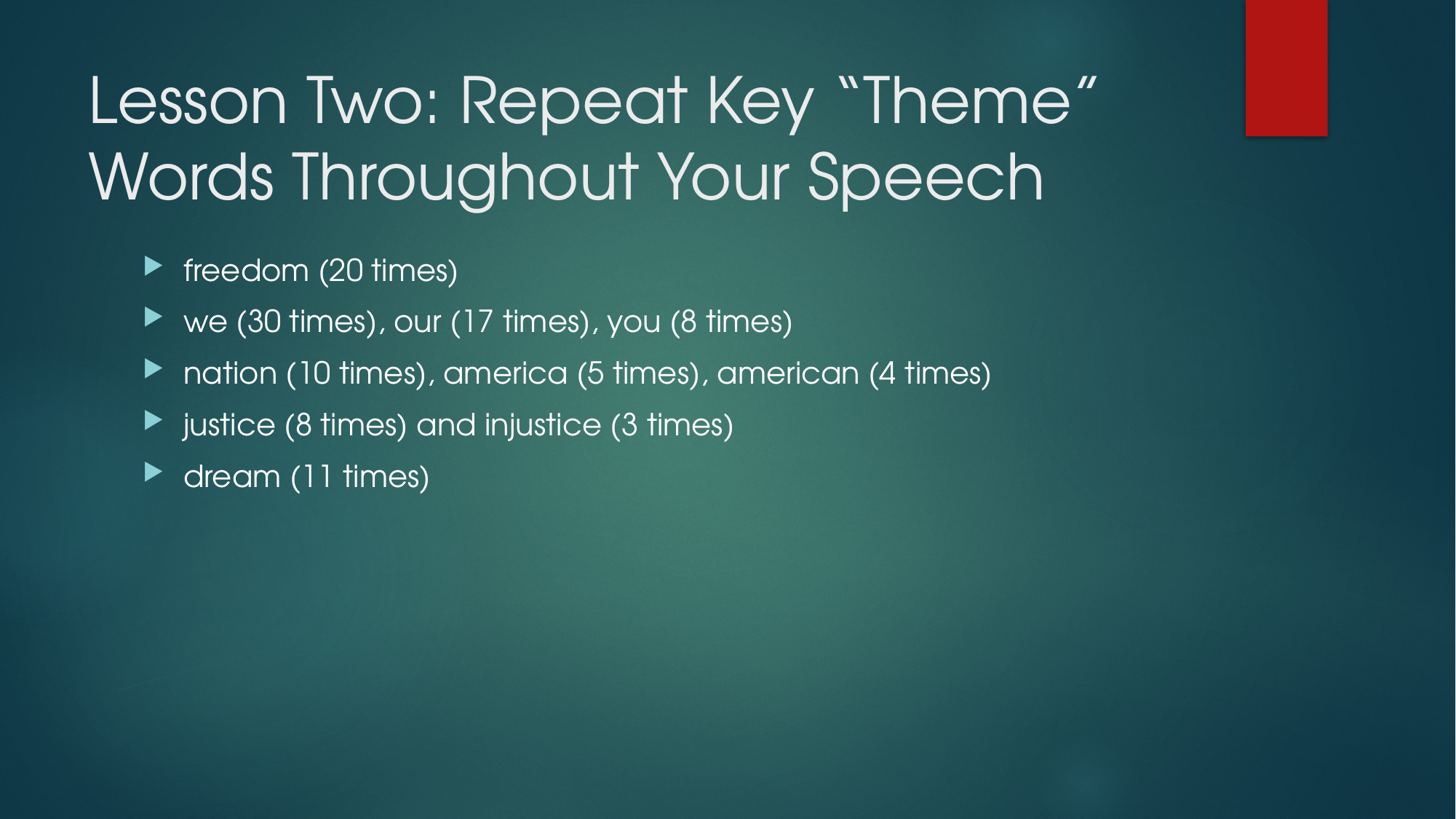

# Lesson Two: Repeat Key “Theme” Words Throughout Your Speech
freedom (20 times)
we (30 times), our (17 times), you (8 times)
nation (10 times), america (5 times), american (4 times)
justice (8 times) and injustice (3 times)
dream (11 times)